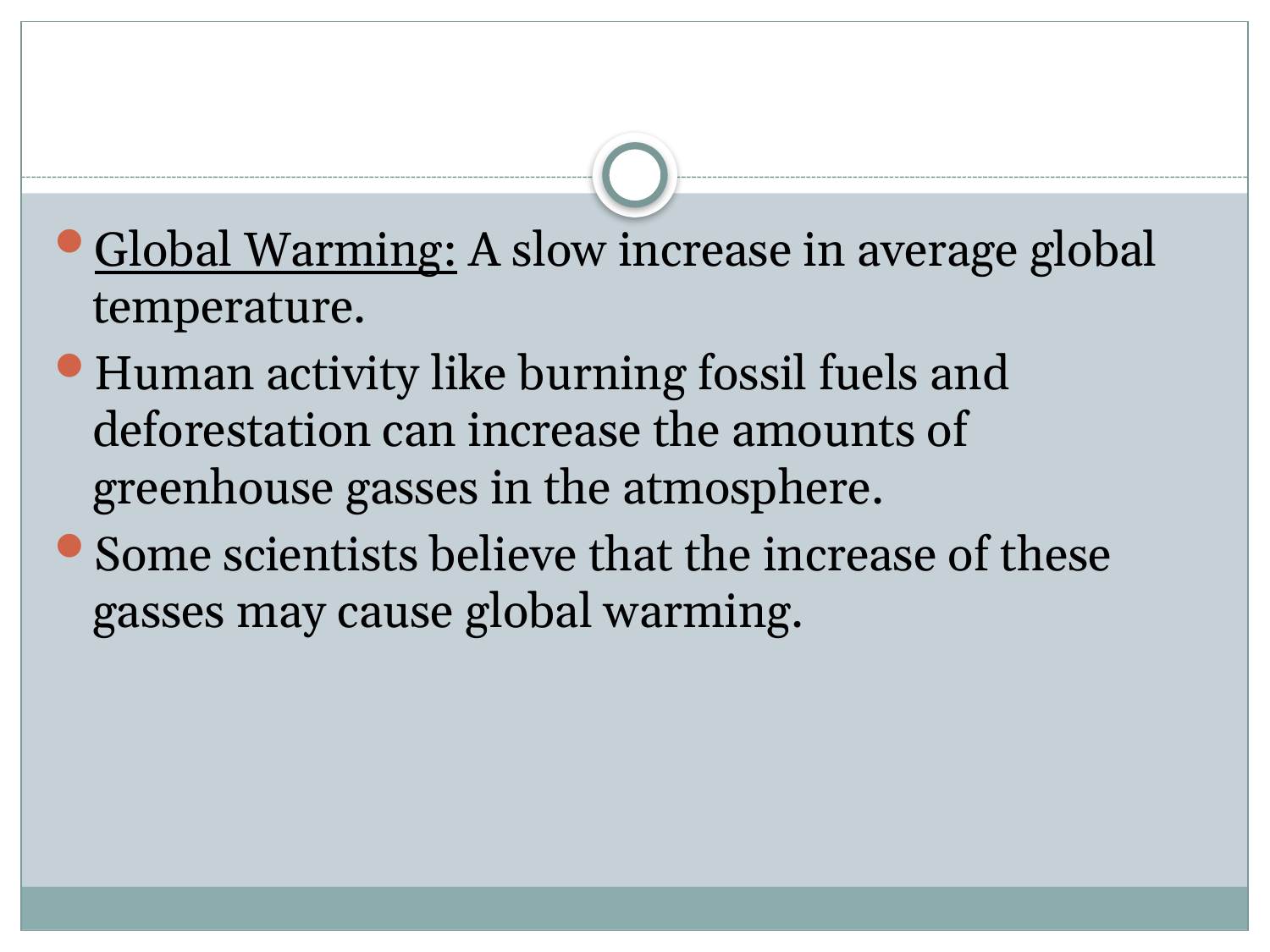

#
Global Warming: A slow increase in average global temperature.
Human activity like burning fossil fuels and deforestation can increase the amounts of greenhouse gasses in the atmosphere.
Some scientists believe that the increase of these gasses may cause global warming.